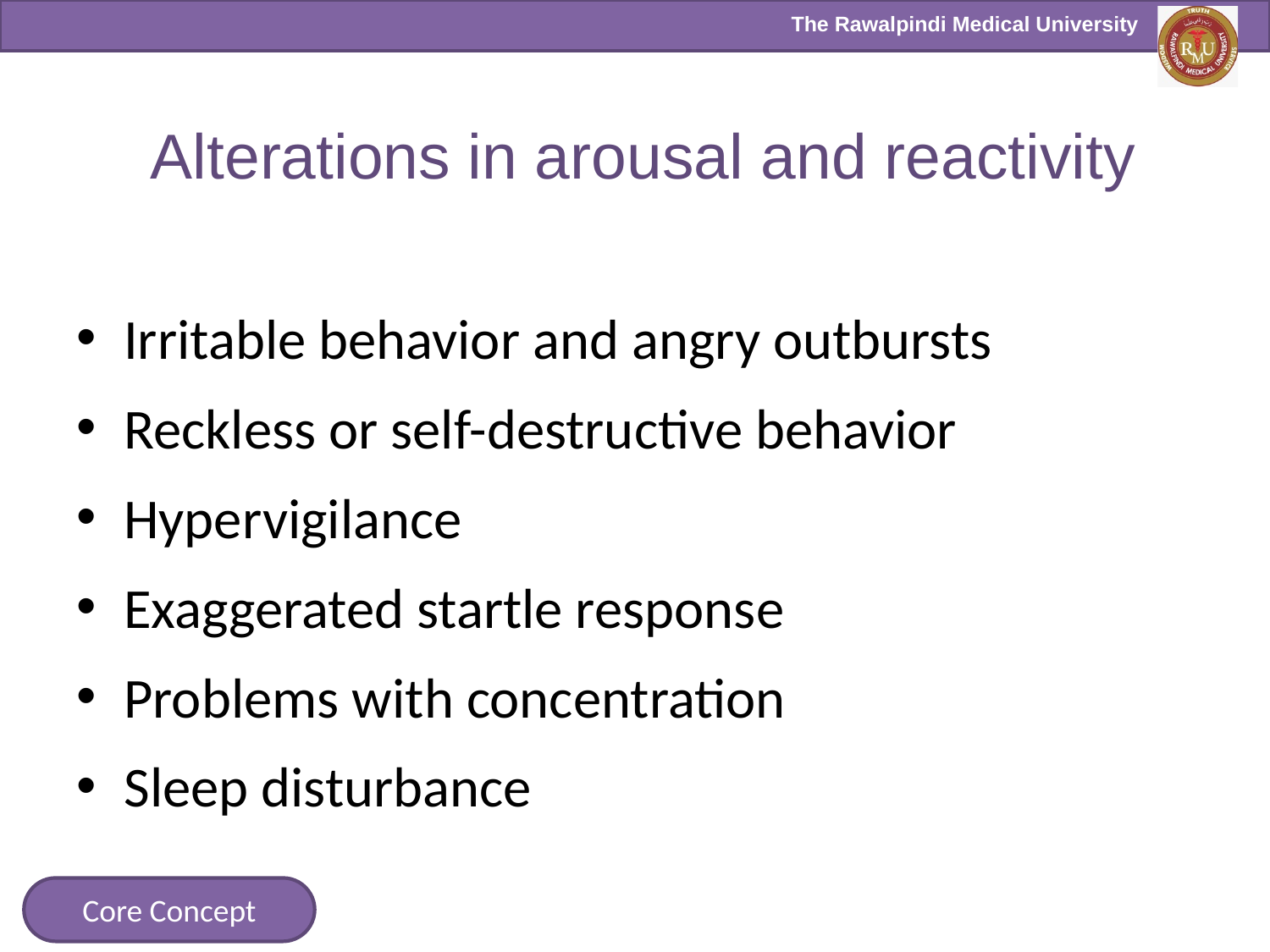

# Alterations in arousal and reactivity
Irritable behavior and angry outbursts
Reckless or self-destructive behavior
Hypervigilance
Exaggerated startle response
Problems with concentration
Sleep disturbance
Core Concept